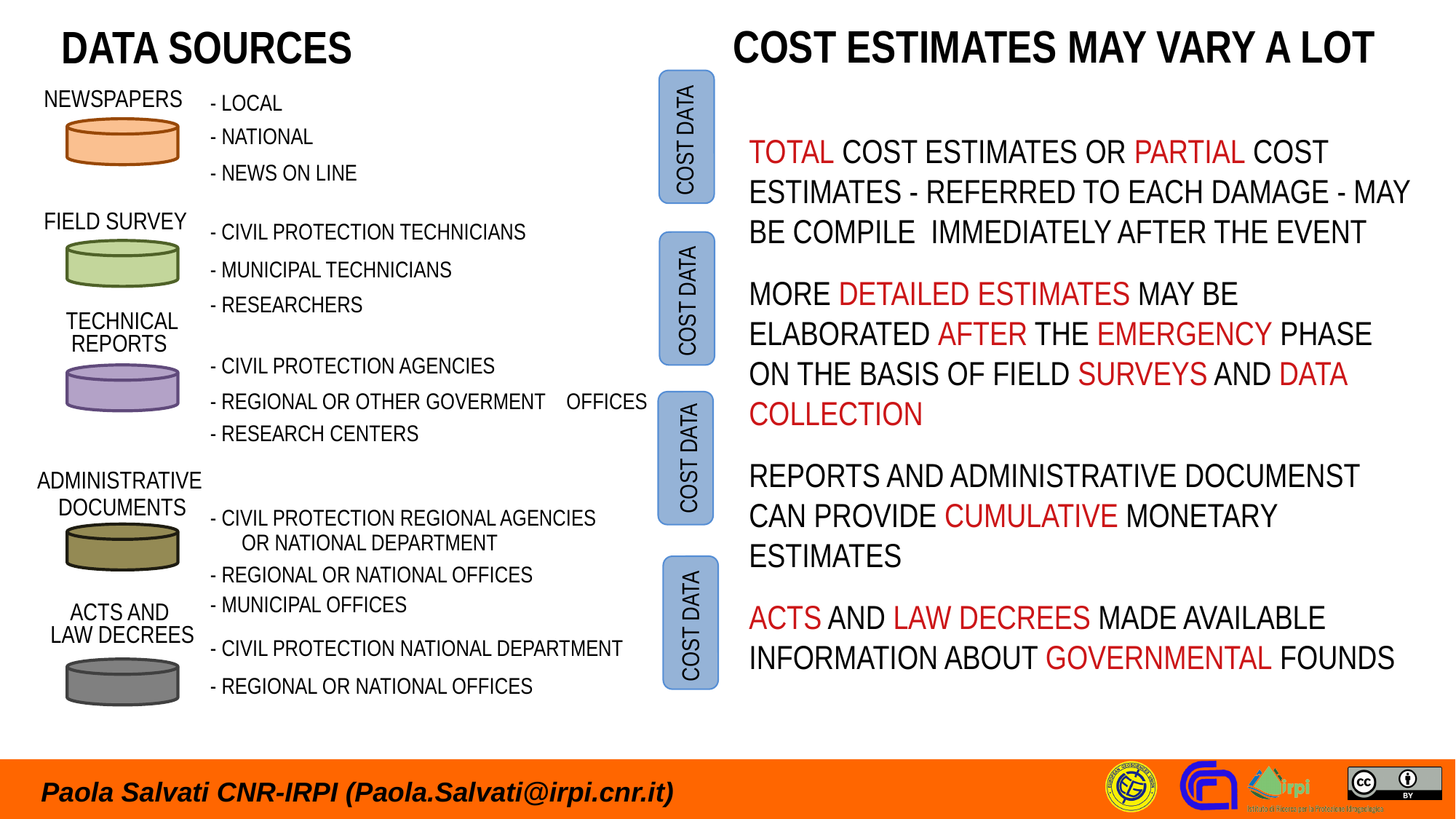

COST ESTIMATES MAY VARY A LOT
DATA SOURCES
NEWSPAPERS
- LOCAL

- NATIONAL

COST DATA
TOTAL COST ESTIMATES OR PARTIAL COST ESTIMATES - REFERRED TO EACH DAMAGE - MAY BE COMPILE  IMMEDIATELY AFTER THE EVENT

MORE DETAILED ESTIMATES MAY BE ELABORATED AFTER THE EMERGENCY PHASE ON THE BASIS OF FIELD SURVEYS AND DATA COLLECTION

REPORTS AND ADMINISTRATIVE DOCUMENST CAN PROVIDE CUMULATIVE MONETARY ESTIMATES

ACTS AND LAW DECREES MADE AVAILABLE INFORMATION ABOUT GOVERNMENTAL FOUNDS
- NEWS ON LINE
FIELD SURVEY
- CIVIL PROTECTION TECHNICIANS

- MUNICIPAL TECHNICIANS

COST DATA
- RESEARCHERS
TECHNICAL
 REPORTS
- CIVIL PROTECTION AGENCIES

- REGIONAL OR OTHER GOVERMENT    OFFICES
- RESEARCH CENTERS

COST DATA
ADMINISTRATIVE
DOCUMENTS
- CIVIL PROTECTION REGIONAL AGENCIES        OR NATIONAL DEPARTMENT

- REGIONAL OR NATIONAL OFFICES
- MUNICIPAL OFFICES

ACTS AND
LAW DECREES
COST DATA
- CIVIL PROTECTION NATIONAL DEPARTMENT

- REGIONAL OR NATIONAL OFFICES